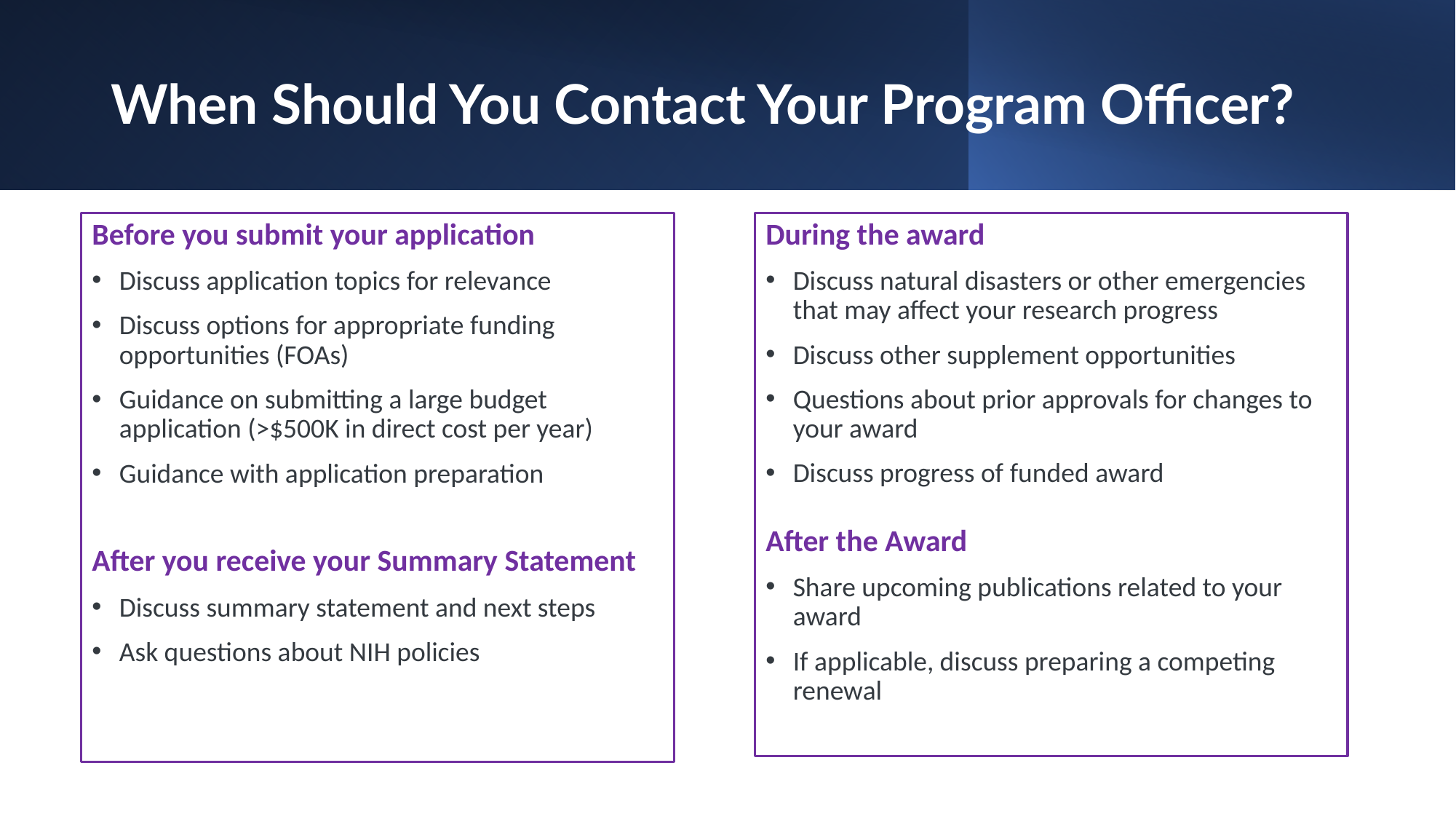

# When Should You Contact Your Program Officer?
Before you submit your application
Discuss application topics for relevance
Discuss options for appropriate funding opportunities (FOAs)
Guidance on submitting a large budget application (>$500K in direct cost per year)
Guidance with application preparation

After you receive your Summary Statement
Discuss summary statement and next steps
Ask questions about NIH policies
During the award
Discuss natural disasters or other emergencies that may affect your research progress
Discuss other supplement opportunities
Questions about prior approvals for changes to your award
Discuss progress of funded award

After the Award
Share upcoming publications related to your award
If applicable, discuss preparing a competing renewal